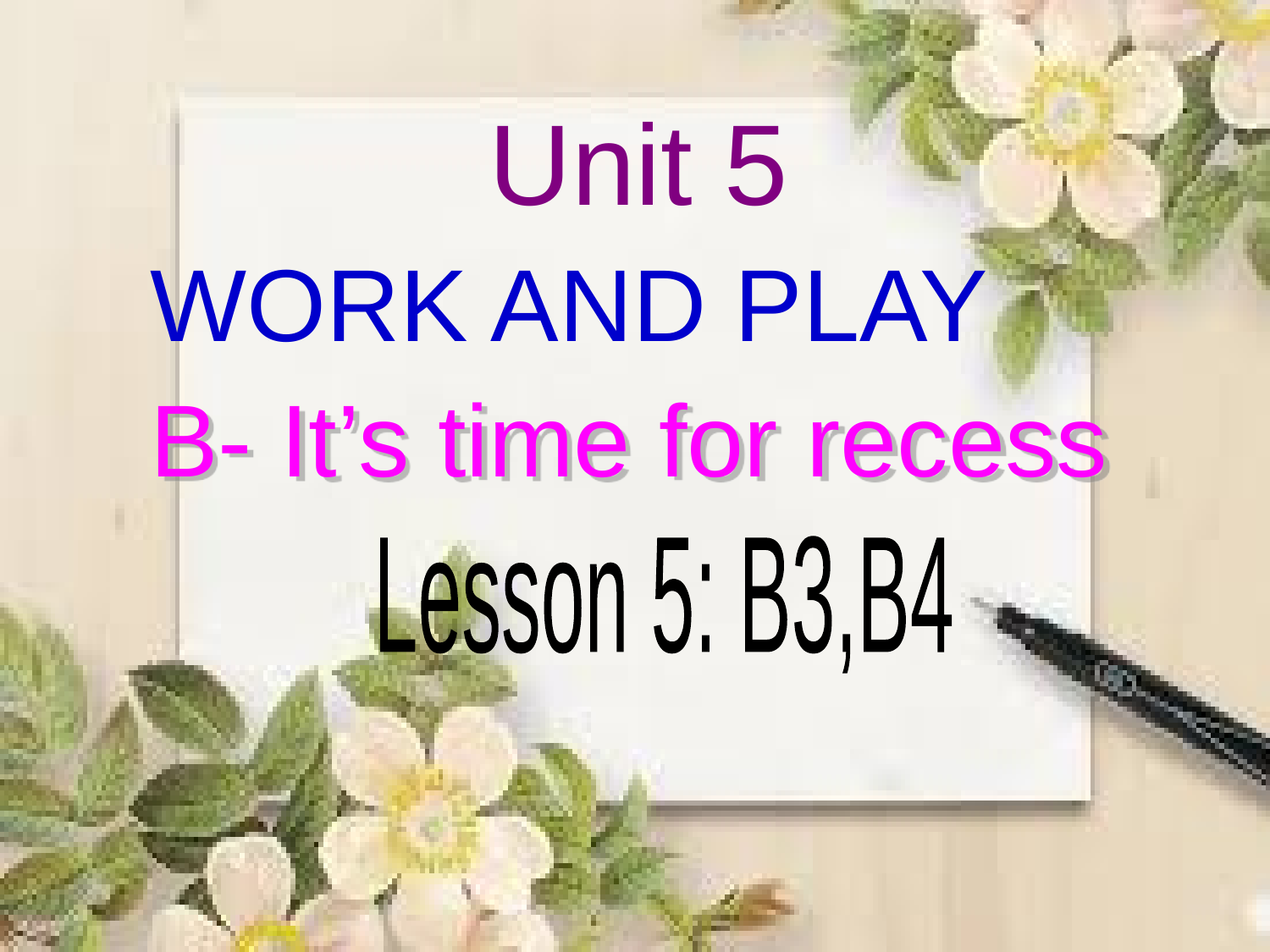

Unit 5
#
WORK AND PLAY
B- It’s time for recess
Lesson 5: B3,B4